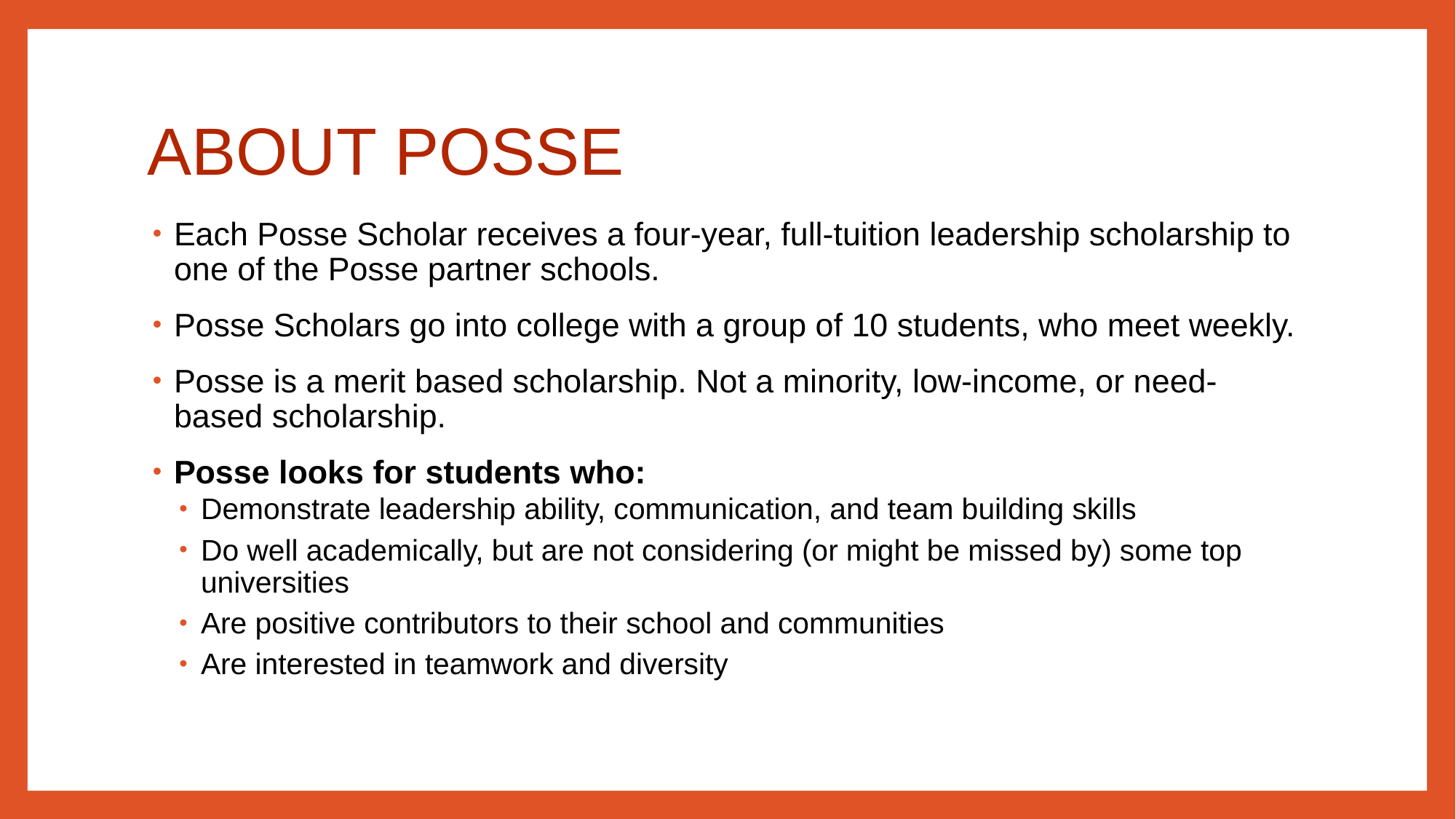

# ABOUT POSSE
Each Posse Scholar receives a four-year, full-tuition leadership scholarship to one of the Posse partner schools.
Posse Scholars go into college with a group of 10 students, who meet weekly.
Posse is a merit based scholarship. Not a minority, low-income, or need-based scholarship.
Posse looks for students who:
Demonstrate leadership ability, communication, and team building skills
Do well academically, but are not considering (or might be missed by) some top universities
Are positive contributors to their school and communities
Are interested in teamwork and diversity